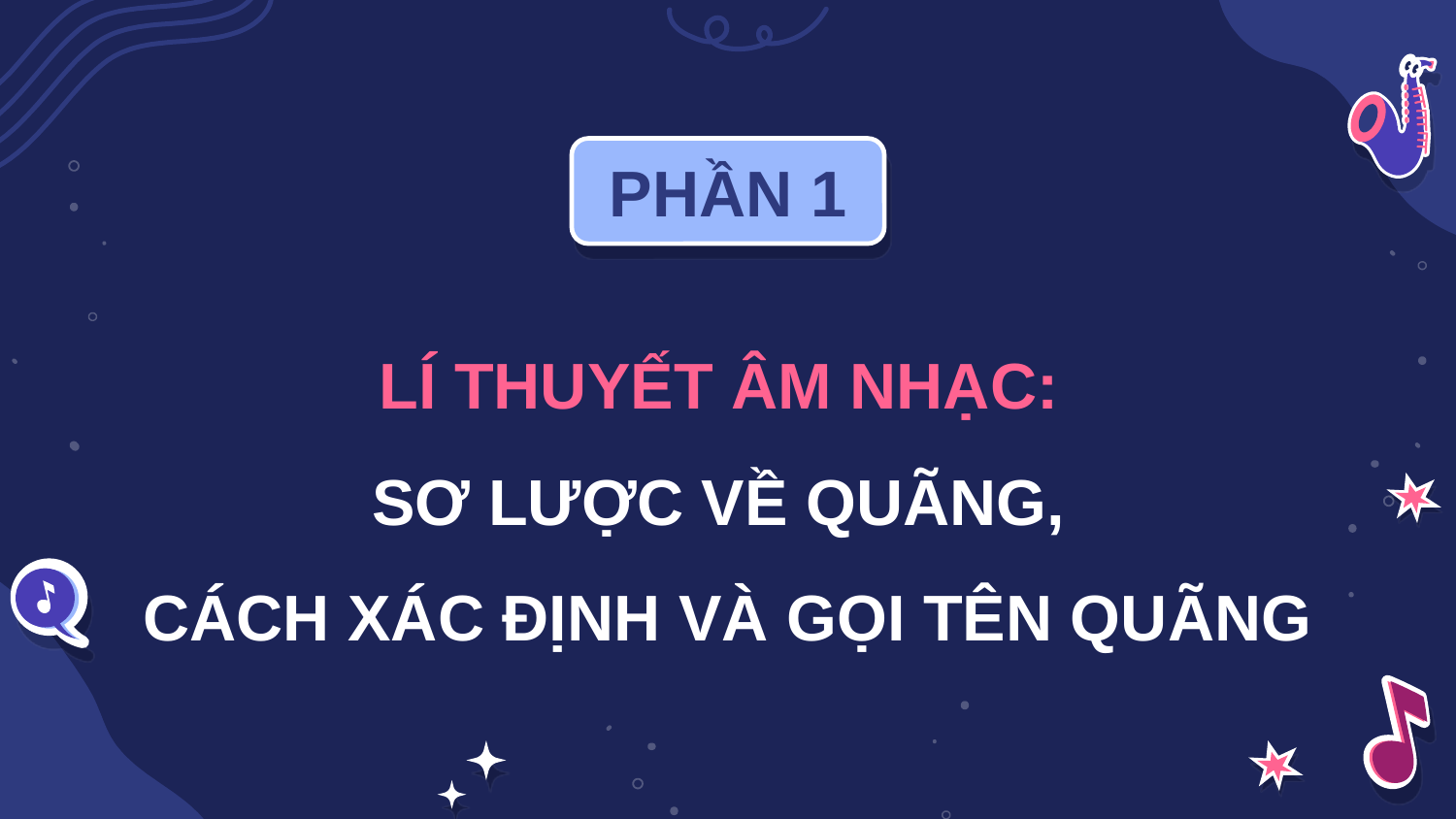

PHẦN 1
# LÍ THUYẾT ÂM NHẠC: SƠ LƯỢC VỀ QUÃNG, CÁCH XÁC ĐỊNH VÀ GỌI TÊN QUÃNG